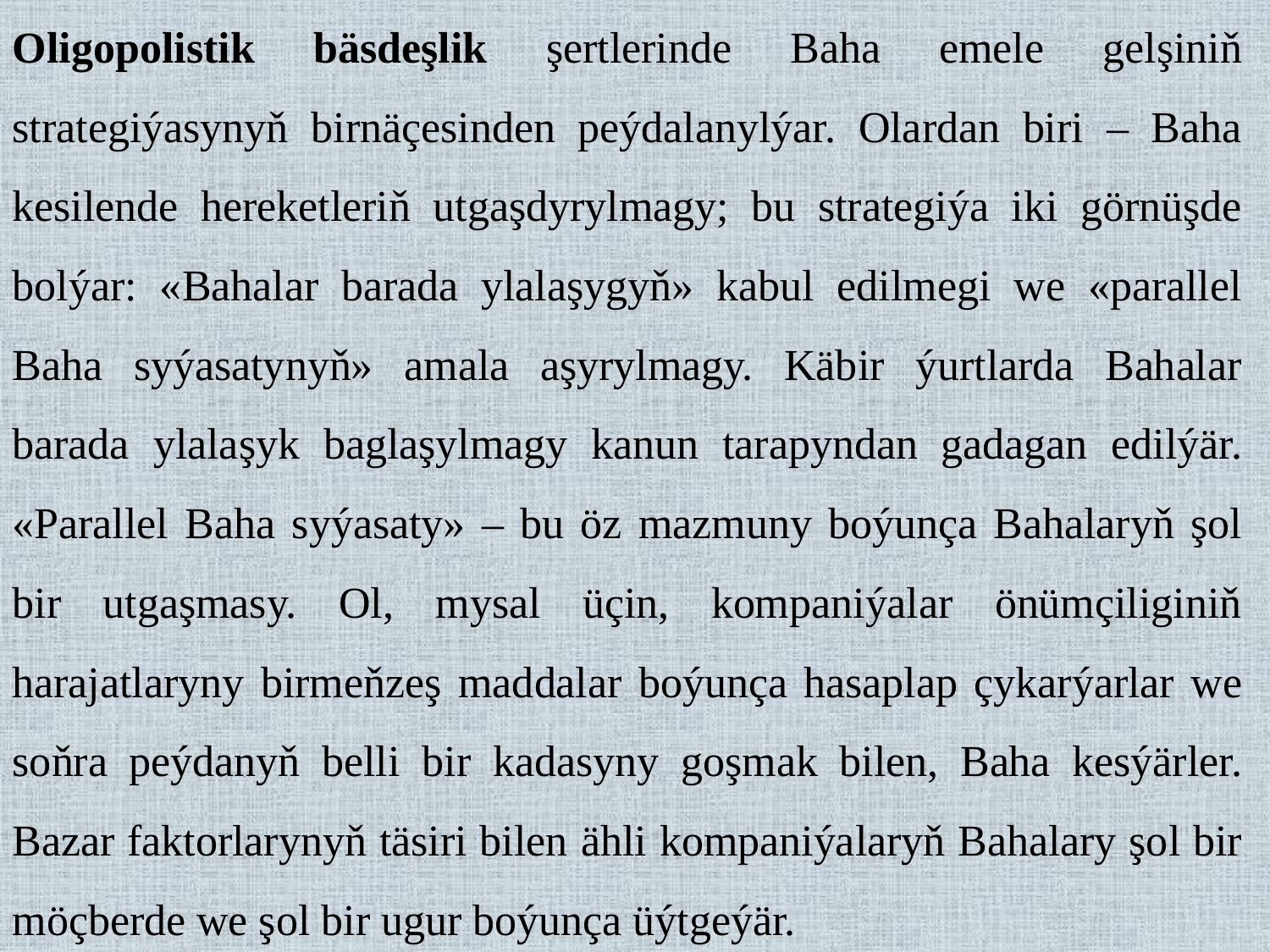

Oligopolistik bäsdeşlik şertlerinde Baha emele gelşiniň strategiýasynyň birnäçesinden peýdalanylýar. Olardan biri – Baha kesilende hereketleriň utgaşdyrylmagy; bu strategiýa iki görnüşde bolýar: «Bahalar barada ylalaşygyň» kabul edilmegi we «parallel Baha syýasatynyň» amala aşyrylmagy. Käbir ýurtlarda Bahalar barada ylalaşyk baglaşylmagy kanun tarapyndan gadagan edilýär. «Parallel Baha syýasaty» – bu öz mazmuny boýunça Bahalaryň şol bir utgaşmasy. Ol, mysal üçin, kompaniýalar önümçiliginiň harajatlaryny birmeňzeş maddalar boýunça hasaplap çykarýarlar we soňra peýdanyň belli bir kadasyny goşmak bilen, Baha kesýärler. Bazar faktorlarynyň täsiri bilen ähli kompaniýalaryň Bahalary şol bir möçberde we şol bir ugur boýunça üýtgeýär.